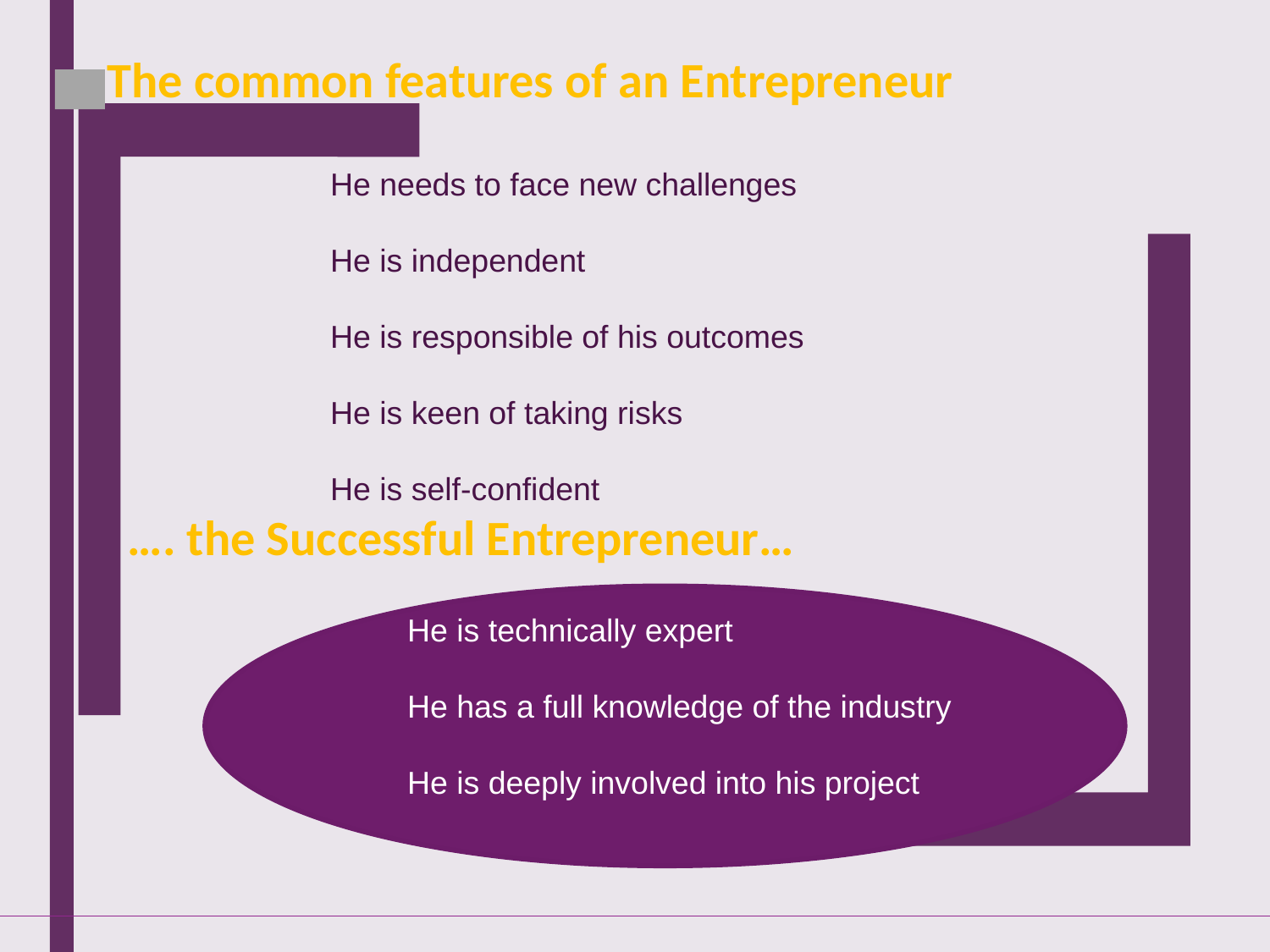

The common features of an Entrepreneur

He needs to face new challenges

He is independent

He is responsible of his outcomes

He is keen of taking risks

He is self-confident

…. the Successful Entrepreneur…

He is technically expert

He has a full knowledge of the industry

He is deeply involved into his project